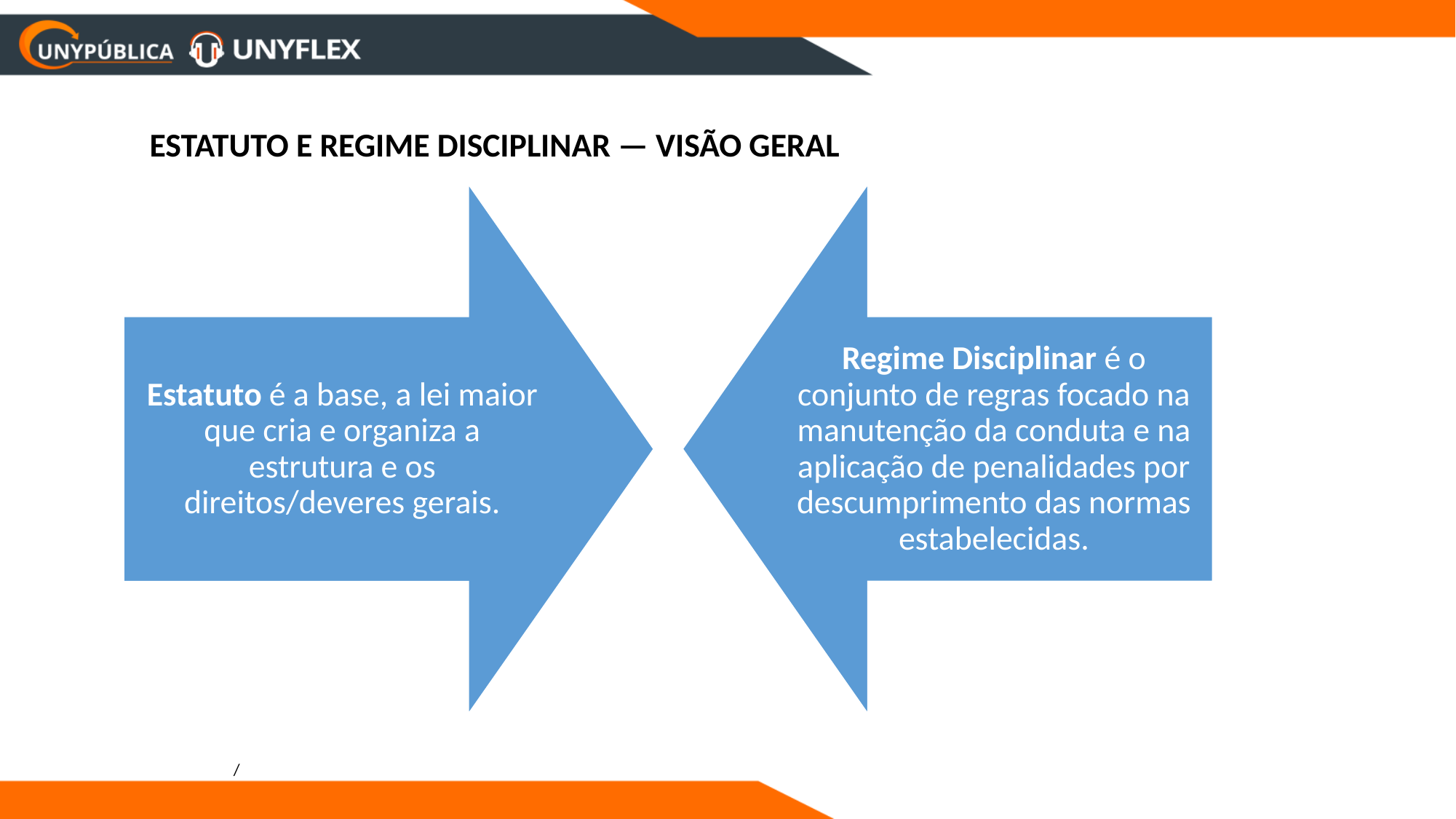

ESTATUTO E REGIME DISCIPLINAR — VISÃO GERAL

Estatuto é a base, a lei maior que cria e organiza a estrutura e os direitos/deveres gerais.
Regime Disciplinar é o conjunto de regras focado na manutenção da conduta e na aplicação de penalidades por descumprimento das normas estabelecidas.
/